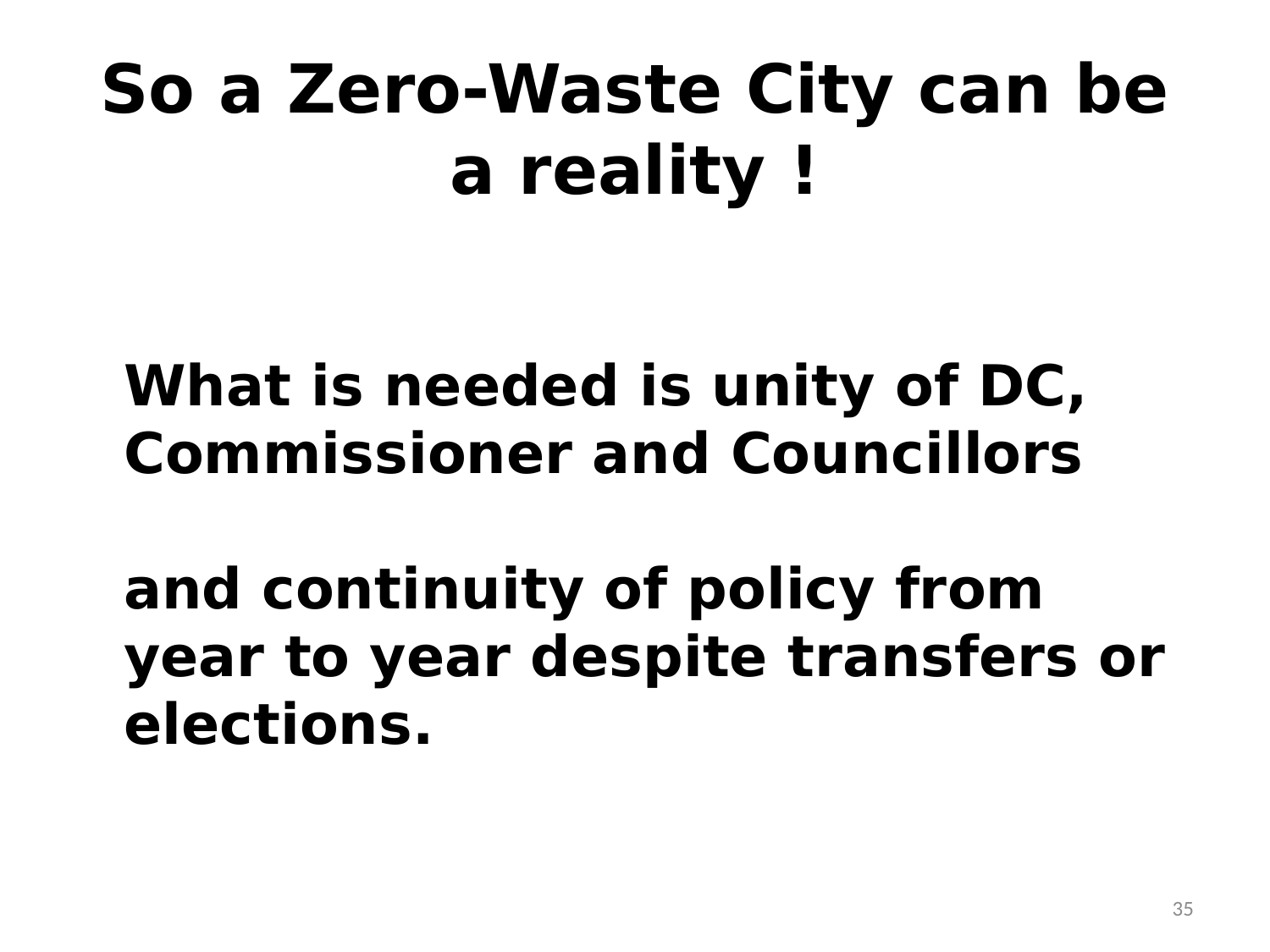

# So a Zero-Waste City can be a reality !
What is needed is unity of DC, Commissioner and Councillors
and continuity of policy from year to year despite transfers or elections.
35